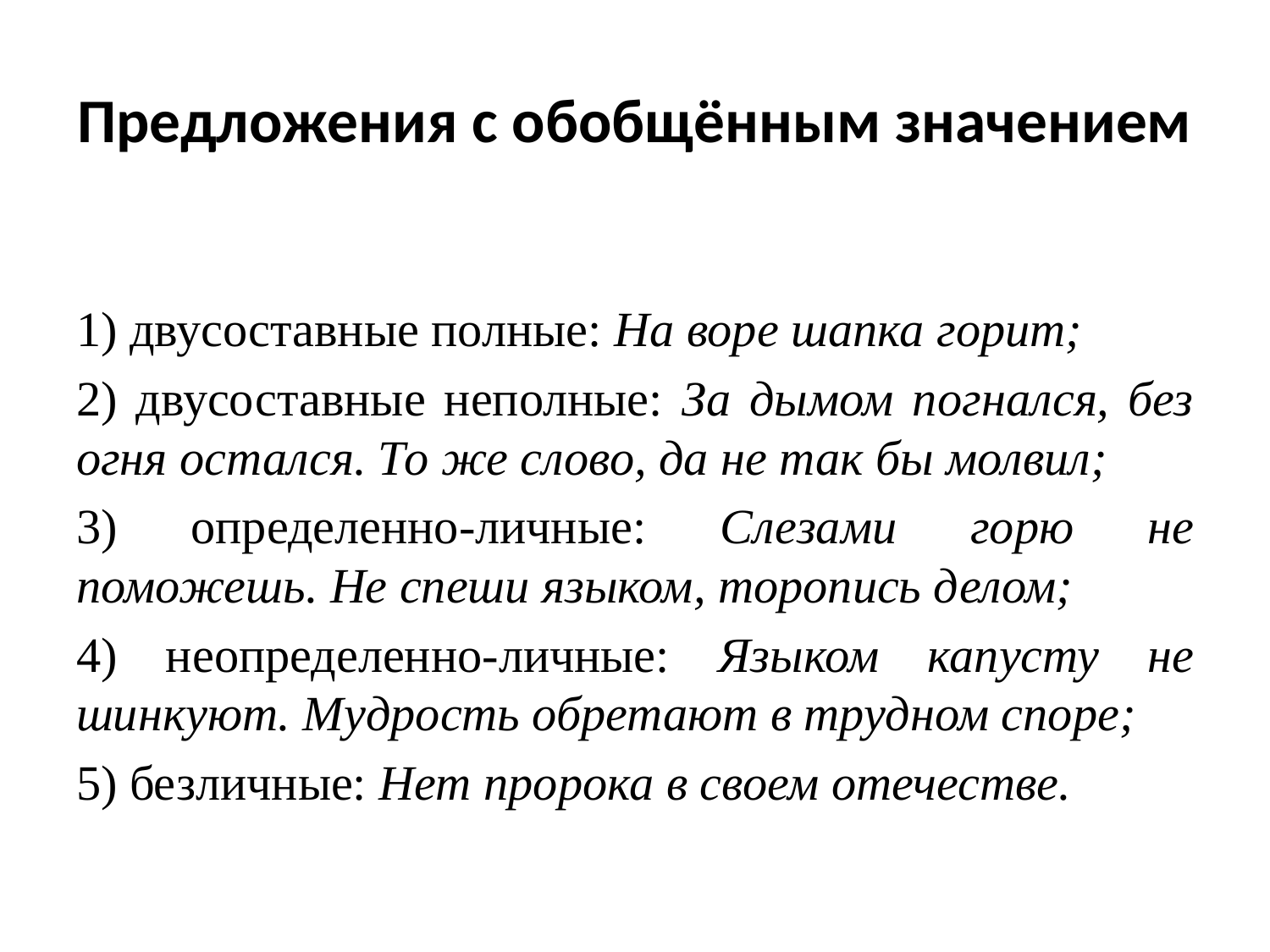

# Предложения с обобщённым значением

1) двусоставные полные: На воре шапка горит;
2) двусоставные неполные: За дымом погнался, без огня остался. То же слово, да не так бы молвил;
3) определенно-личные: Слезами горю не поможешь. Не спеши языком, торопись делом;
4) неопределенно-личные: Языком капусту не шинкуют. Мудрость обретают в трудном споре;
5) безличные: Нет пророка в своем отечестве.